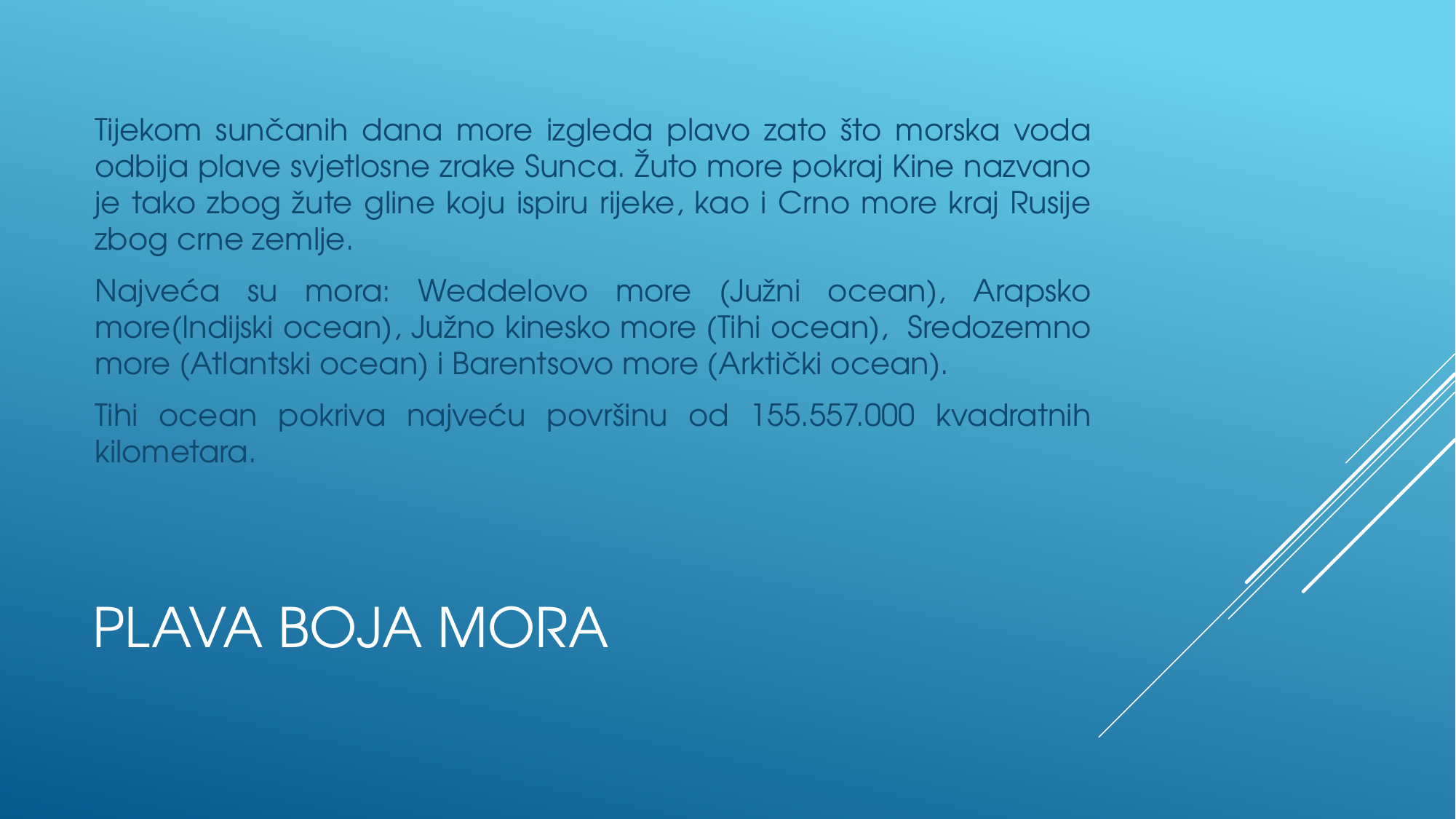

Tijekom sunčanih dana more izgleda plavo zato što morska voda odbija plave svjetlosne zrake Sunca. Žuto more pokraj Kine nazvano je tako zbog žute gline koju ispiru rijeke, kao i Crno more kraj Rusije zbog crne zemlje.
Najveća su mora: Weddelovo more (Južni ocean), Arapsko more(Indijski ocean), Južno kinesko more (Tihi ocean),  Sredozemno more (Atlantski ocean) i Barentsovo more (Arktički ocean).
Tihi ocean pokriva najveću površinu od 155.557.000 kvadratnih kilometara.
# PLAVA BOJA MORA